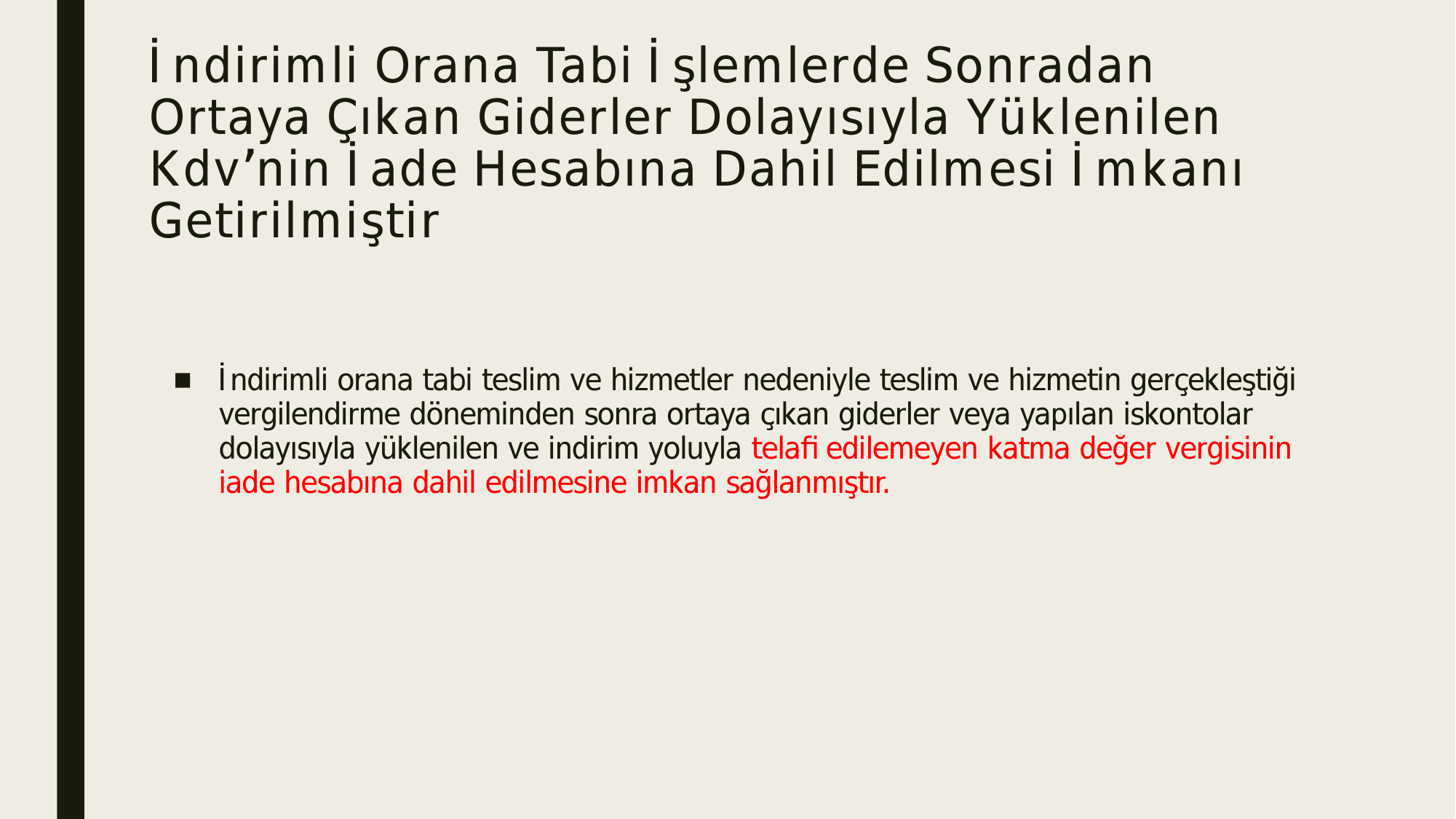

# İndirimli Orana Tabi İşlemlerde Sonradan Ortaya Çıkan Giderler Dolayısıyla Yüklenilen Kdv’nin İade Hesabına Dahil Edilmesi İmkanı Getirilmiştir

İndirimli orana tabi teslim ve hizmetler nedeniyle teslim ve hizmetin gerçekleştiği vergilendirme döneminden sonra ortaya çıkan giderler veya yapılan iskontolar dolayısıyla yüklenilen ve indirim yoluyla telafi edilemeyen katma değer vergisinin iade hesabına dahil edilmesine imkan sağlanmıştır.